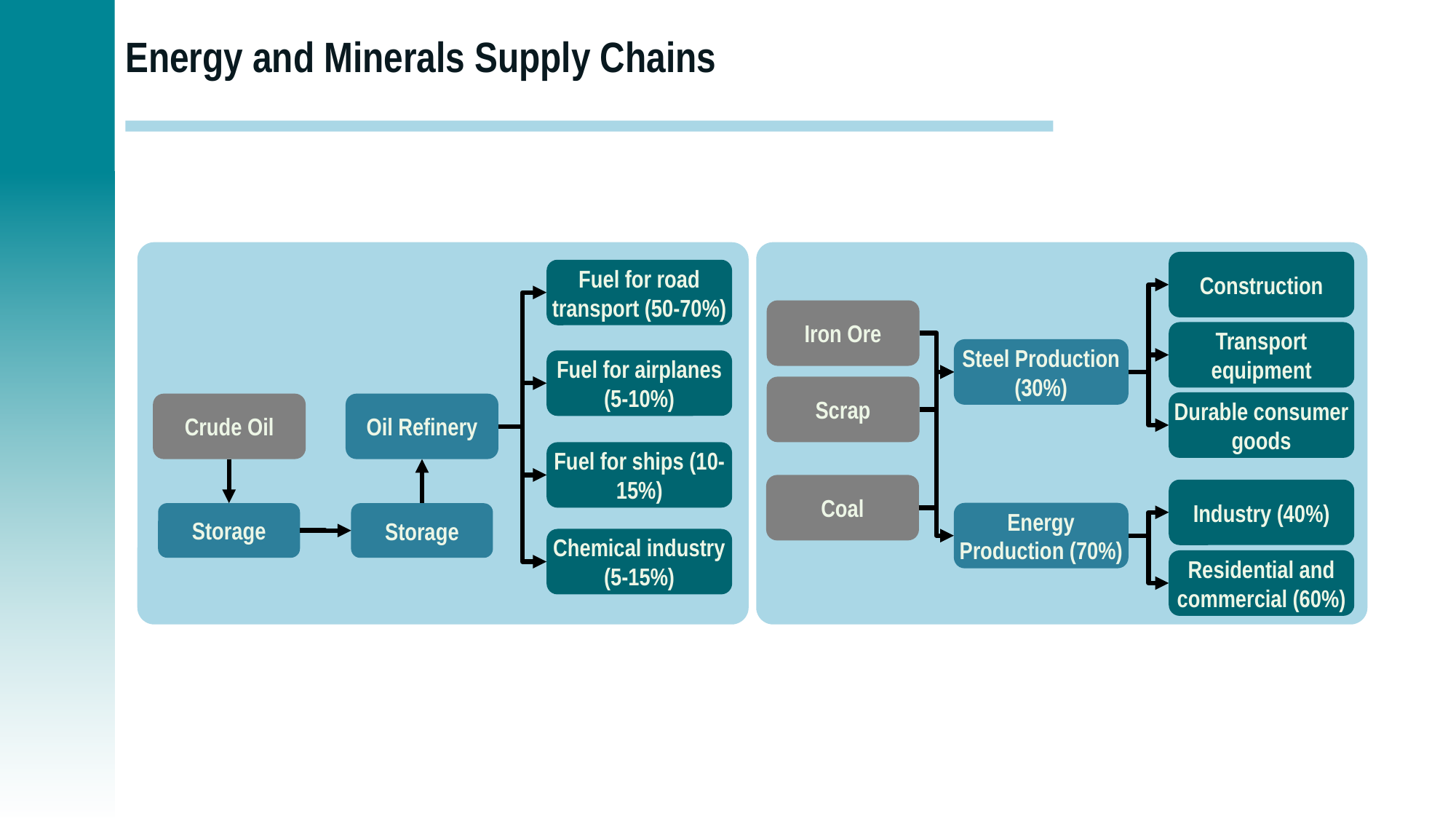

# Energy and Minerals Supply Chains

Construction
Fuel for road transport (50-70%)
Iron Ore
Transport equipment
Steel Production (30%)
Fuel for airplanes (5-10%)
Scrap
Durable consumer goods
Crude Oil
Oil Refinery
Fuel for ships (10-15%)
Coal
Industry (40%)
Energy Production (70%)
Storage
Storage
Chemical industry (5-15%)
Residential and commercial (60%)